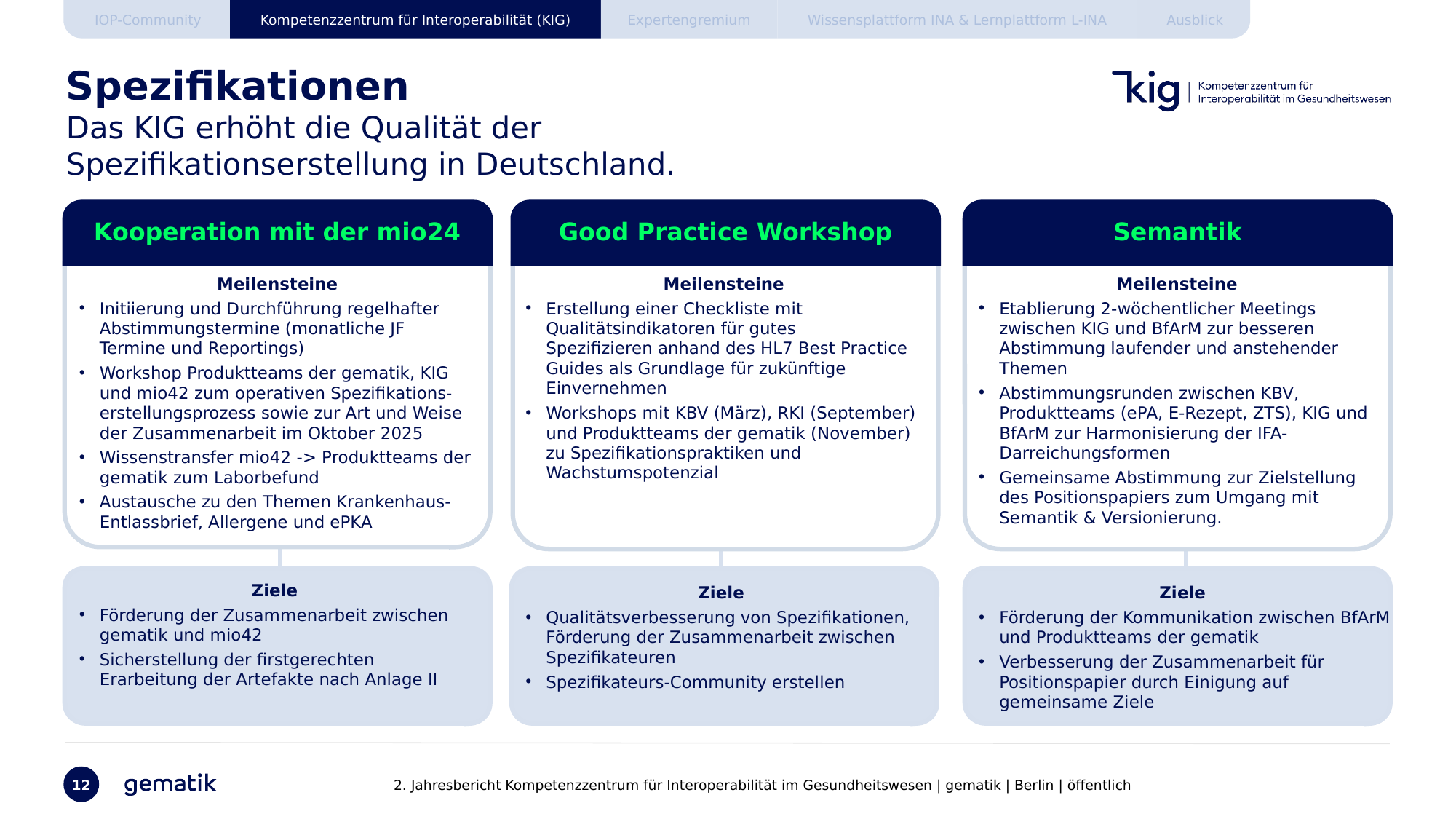

# Spezifikationen Das KIG erhöht die Qualität der Spezifikationserstellung in Deutschland.
Kooperation mit der mio24
Good Practice Workshop
Semantik

Meilensteine
Initiierung und Durchführung regelhafter Abstimmungstermine (monatliche JF Termine und Reportings)
Workshop Produktteams der gematik, KIG und mio42 zum operativen Spezifikations-erstellungsprozess sowie zur Art und Weise der Zusammenarbeit im Oktober 2025
Wissenstransfer mio42 -> Produktteams der gematik zum Laborbefund
Austausche zu den Themen Krankenhaus-Entlassbrief, Allergene und ePKA
Meilensteine
Erstellung einer Checkliste mit Qualitätsindikatoren für gutes Spezifizieren anhand des HL7 Best Practice Guides als Grundlage für zukünftige Einvernehmen
Workshops mit KBV (März), RKI (September) und Produktteams der gematik (November)
zu Spezifikationspraktiken und Wachstumspotenzial
Meilensteine
Etablierung 2-wöchentlicher Meetings zwischen KIG und BfArM zur besseren Abstimmung laufender und anstehender Themen
Abstimmungsrunden zwischen KBV, Produktteams (ePA, E-Rezept, ZTS), KIG und BfArM zur Harmonisierung der IFA-Darreichungsformen
Gemeinsame Abstimmung zur Zielstellung des Positionspapiers zum Umgang mit Semantik & Versionierung.

Ziele
Förderung der Zusammenarbeit zwischen gematik und mio42
Sicherstellung der firstgerechten Erarbeitung der Artefakte nach Anlage II
Ziele
Qualitätsverbesserung von Spezifikationen, Förderung der Zusammenarbeit zwischen Spezifikateuren
Spezifikateurs-Community erstellen
Ziele
Förderung der Kommunikation zwischen BfArM und Produktteams der gematik
Verbesserung der Zusammenarbeit für Positionspapier durch Einigung auf gemeinsame Ziele
12
2. Jahresbericht Kompetenzzentrum für Interoperabilität im Gesundheitswesen | gematik | Berlin | öffentlich